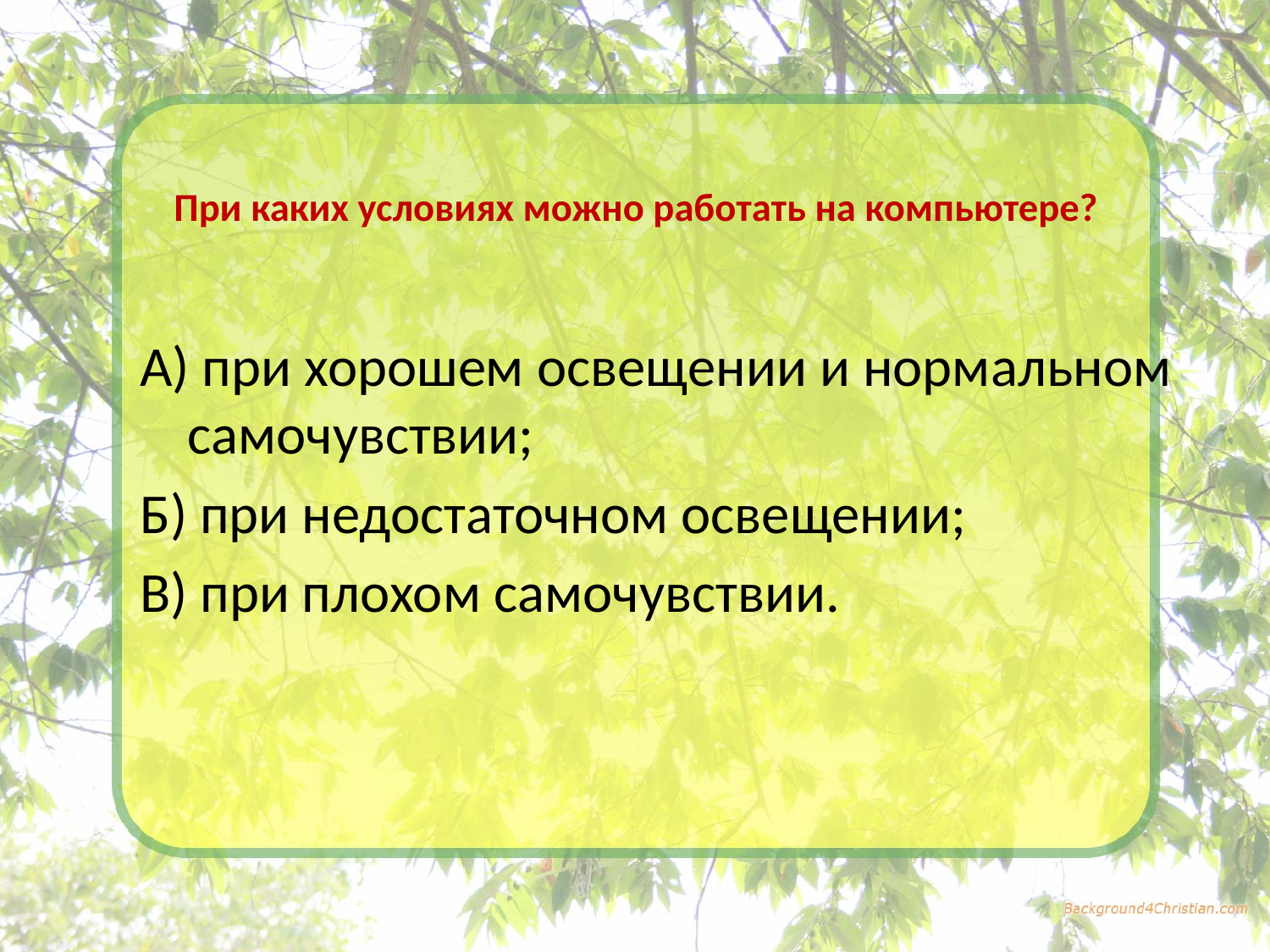

# При каких условиях можно работать на компьютере?
А) при хорошем освещении и нормальном самочувствии;
Б) при недостаточном освещении;
В) при плохом самочувствии.